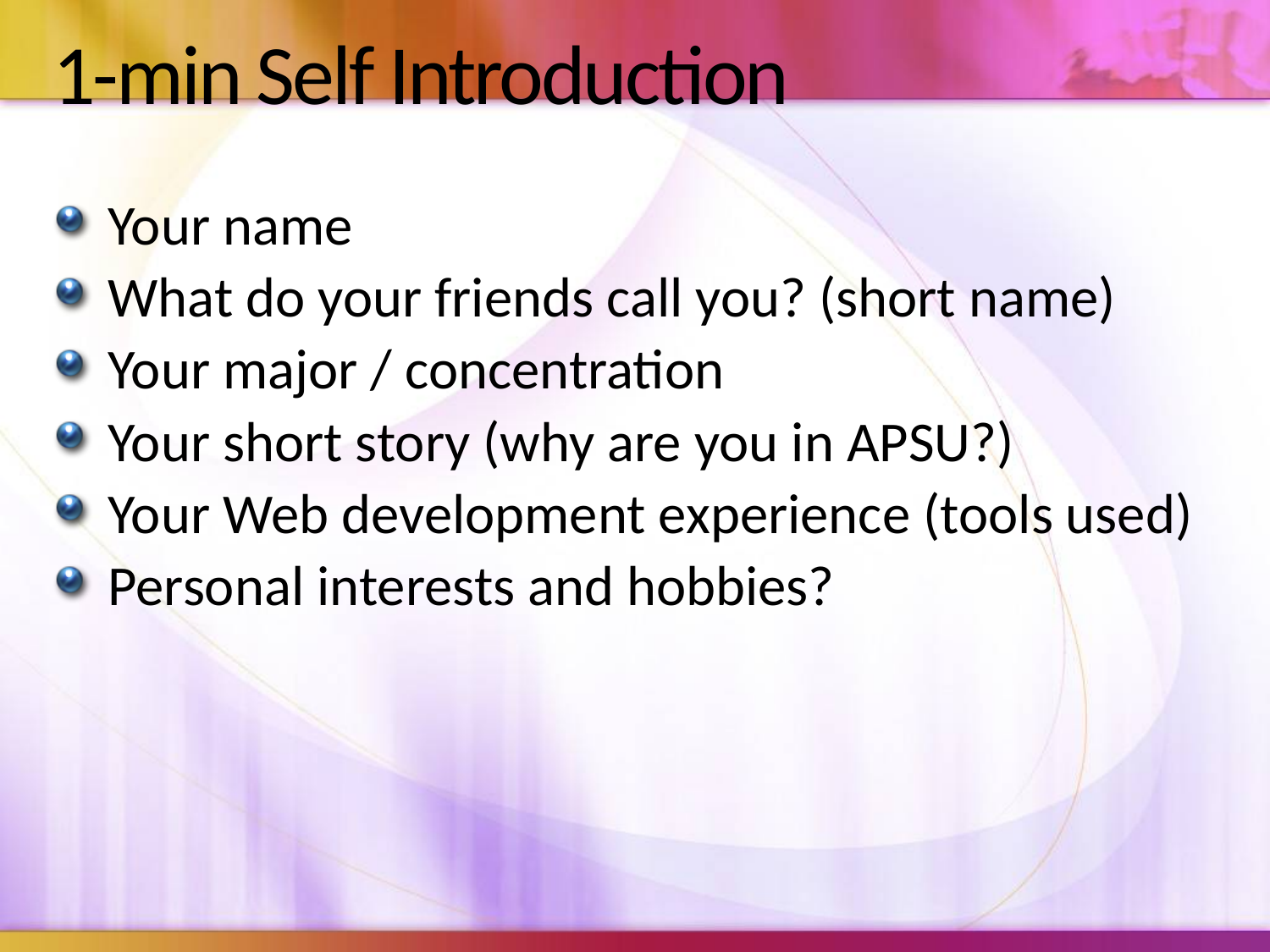

# 1-min Self Introduction
Your name
What do your friends call you? (short name)
Your major / concentration
Your short story (why are you in APSU?)
Your Web development experience (tools used)
Personal interests and hobbies?